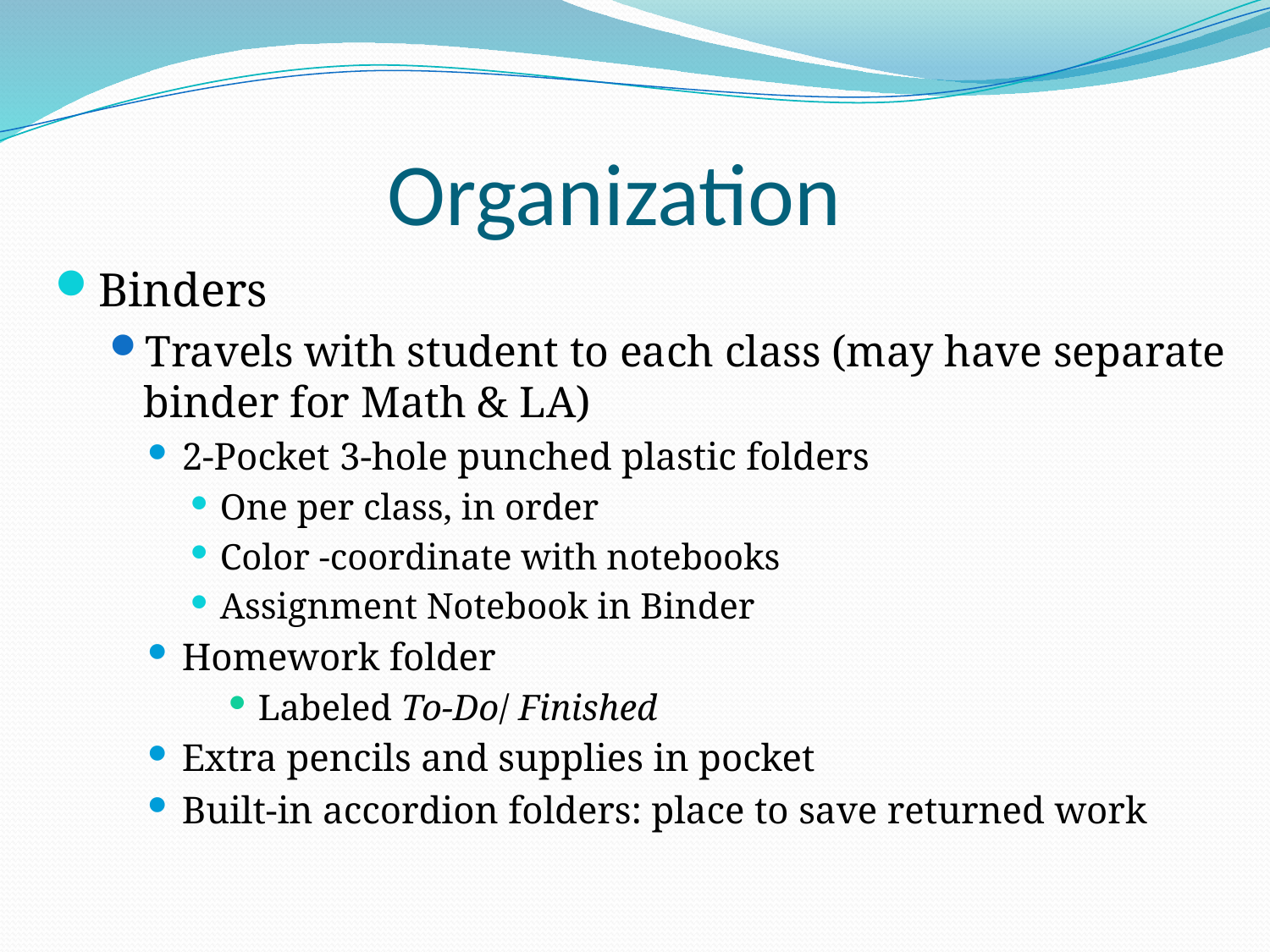

# Organization

Binders
Travels with student to each class (may have separate binder for Math & LA)
2-Pocket 3-hole punched plastic folders
One per class, in order
Color -coordinate with notebooks
Assignment Notebook in Binder
Homework folder
Labeled To-Do/ Finished
Extra pencils and supplies in pocket
Built-in accordion folders: place to save returned work